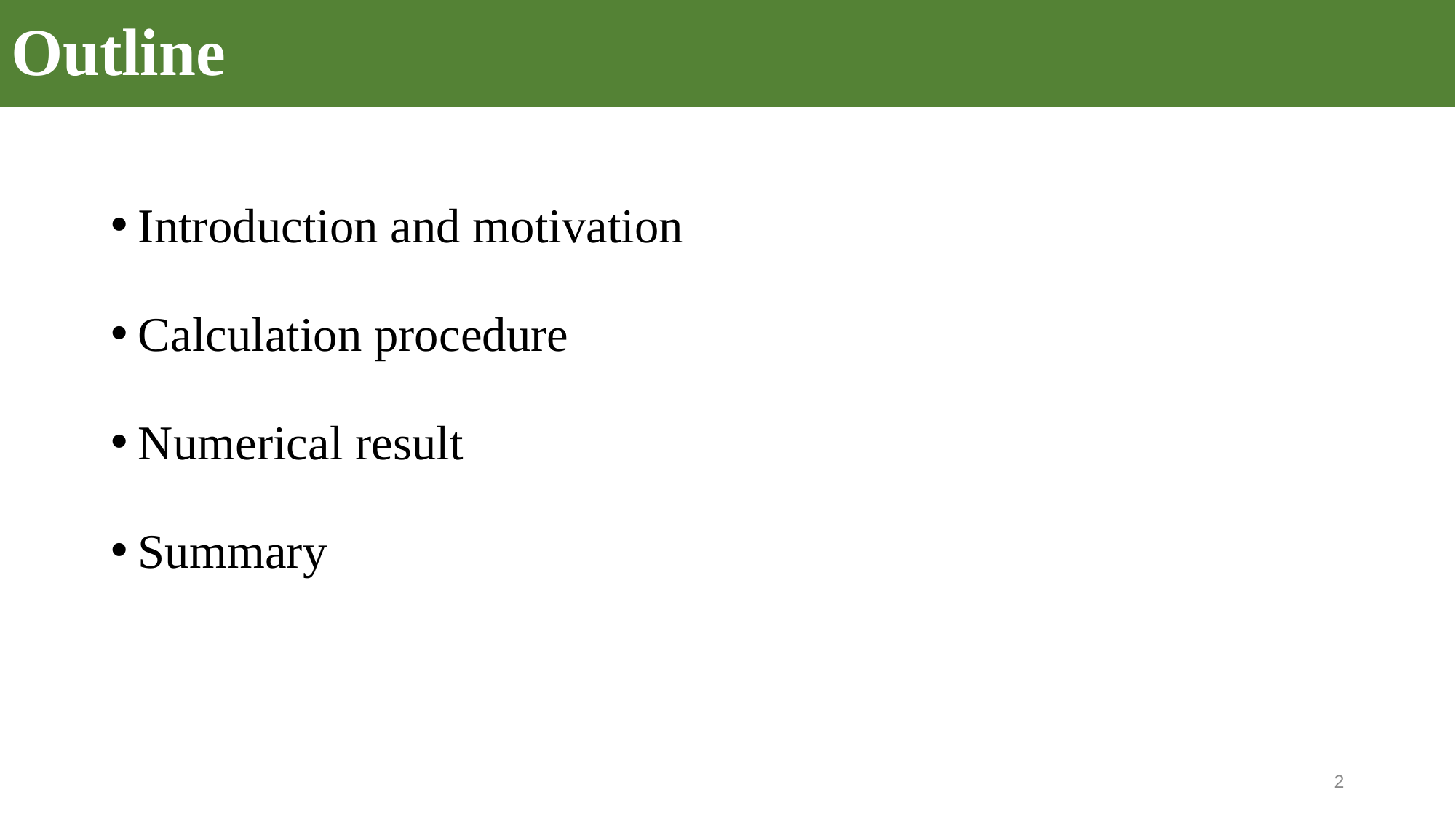

# Outline
Introduction and motivation
Calculation procedure
Numerical result
Summary

2